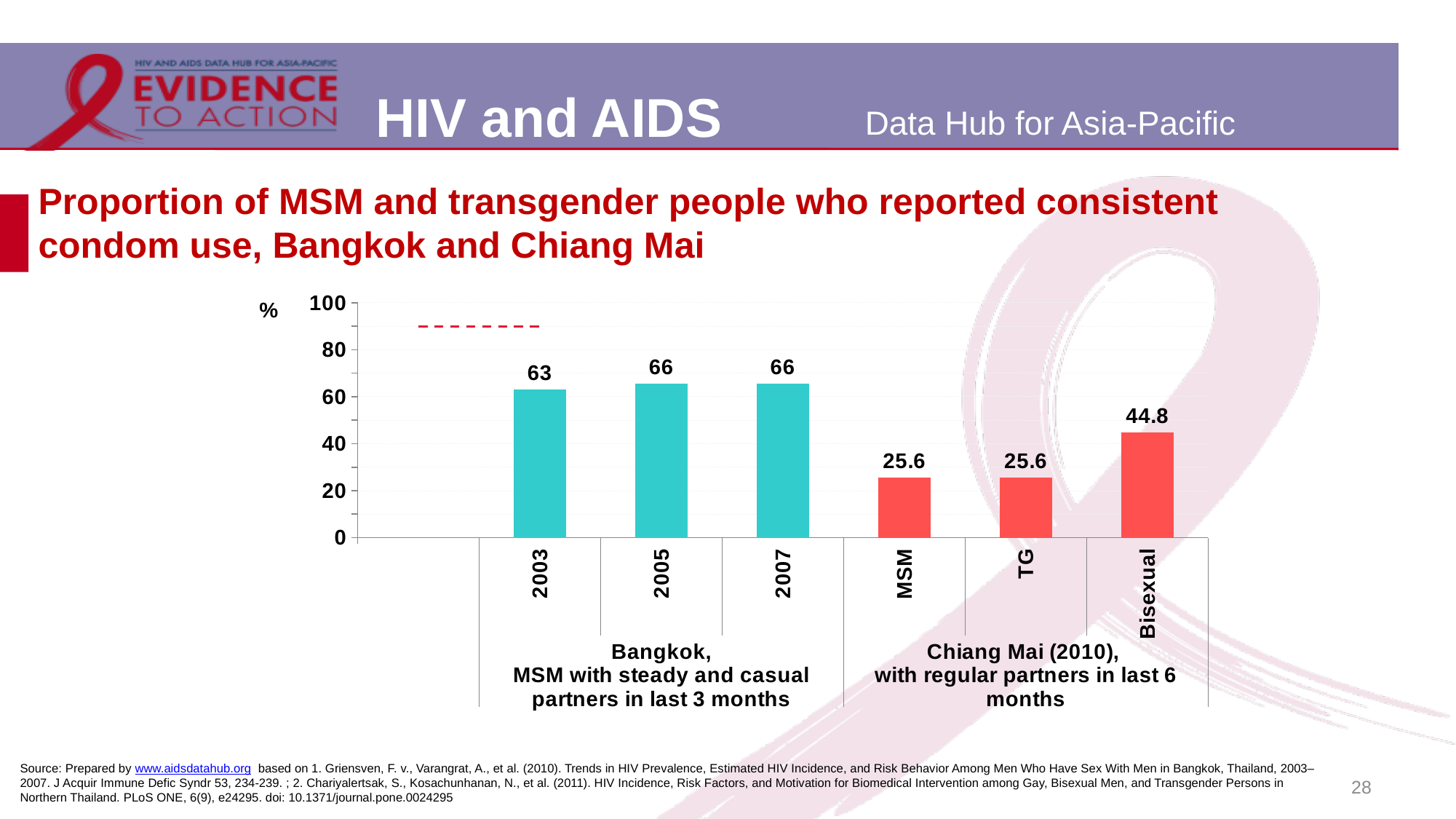

# Proportion of MSM and transgender people who reported consistent condom use, Bangkok and Chiang Mai

[unsupported chart]

Source: Prepared by www.aidsdatahub.org  based on 1. Griensven, F. v., Varangrat, A., et al. (2010). Trends in HIV Prevalence, Estimated HIV Incidence, and Risk Behavior Among Men Who Have Sex With Men in Bangkok, Thailand, 2003–2007. J Acquir Immune Defic Syndr 53, 234-239. ; 2. Chariyalertsak, S., Kosachunhanan, N., et al. (2011). HIV Incidence, Risk Factors, and Motivation for Biomedical Intervention among Gay, Bisexual Men, and Transgender Persons in Northern Thailand. PLoS ONE, 6(9), e24295. doi: 10.1371/journal.pone.0024295
28